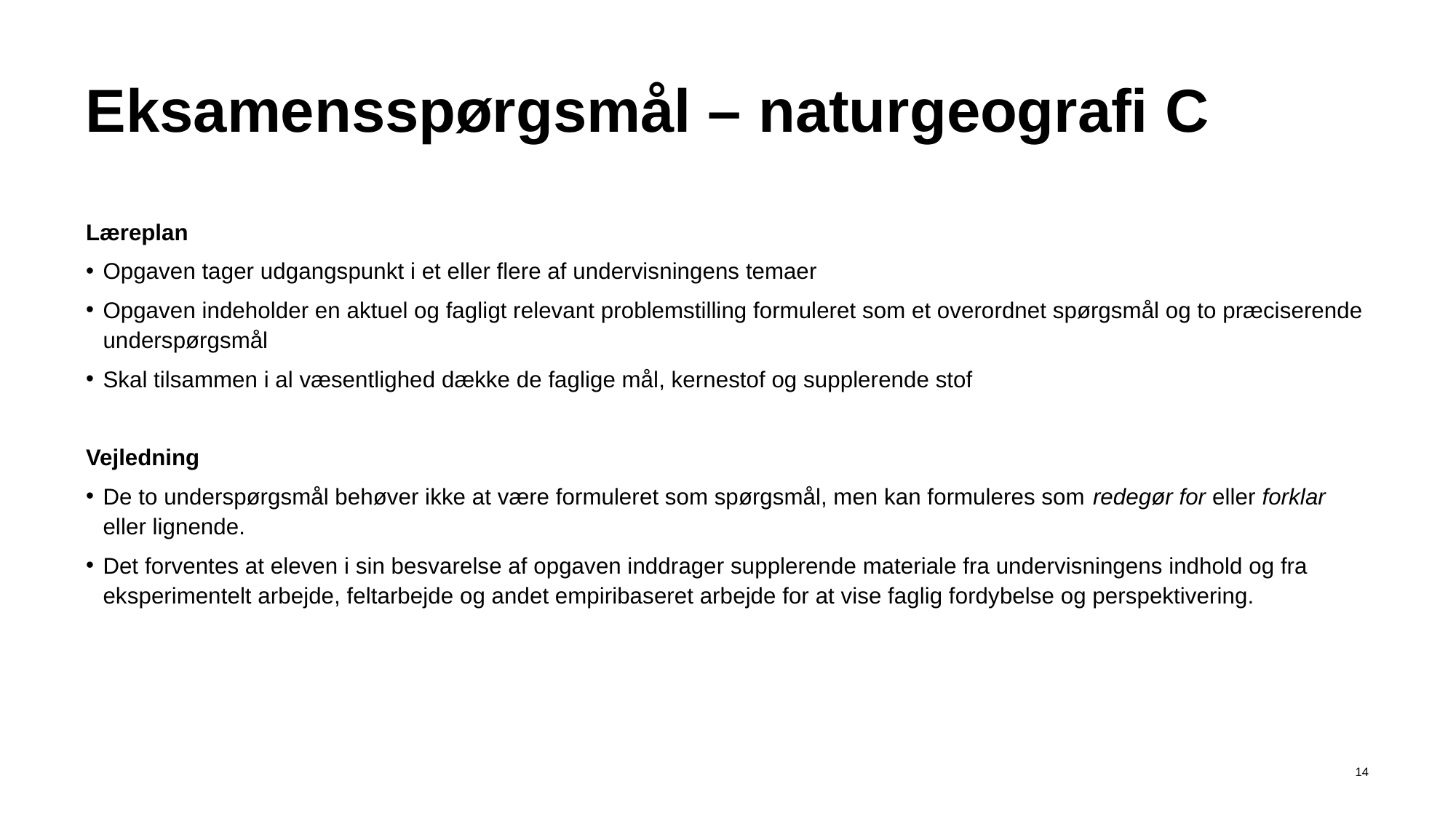

# Eksamensspørgsmål – naturgeografi C
Læreplan
Opgaven tager udgangspunkt i et eller flere af undervisningens temaer
Opgaven indeholder en aktuel og fagligt relevant problemstilling formuleret som et overordnet spørgsmål og to præciserende underspørgsmål
Skal tilsammen i al væsentlighed dække de faglige mål, kernestof og supplerende stof

Vejledning
De to underspørgsmål behøver ikke at være formuleret som spørgsmål, men kan formuleres som redegør for eller forklar eller lignende.
Det forventes at eleven i sin besvarelse af opgaven inddrager supplerende materiale fra undervisningens indhold og fra eksperimentelt arbejde, feltarbejde og andet empiribaseret arbejde for at vise faglig fordybelse og perspektivering.

14